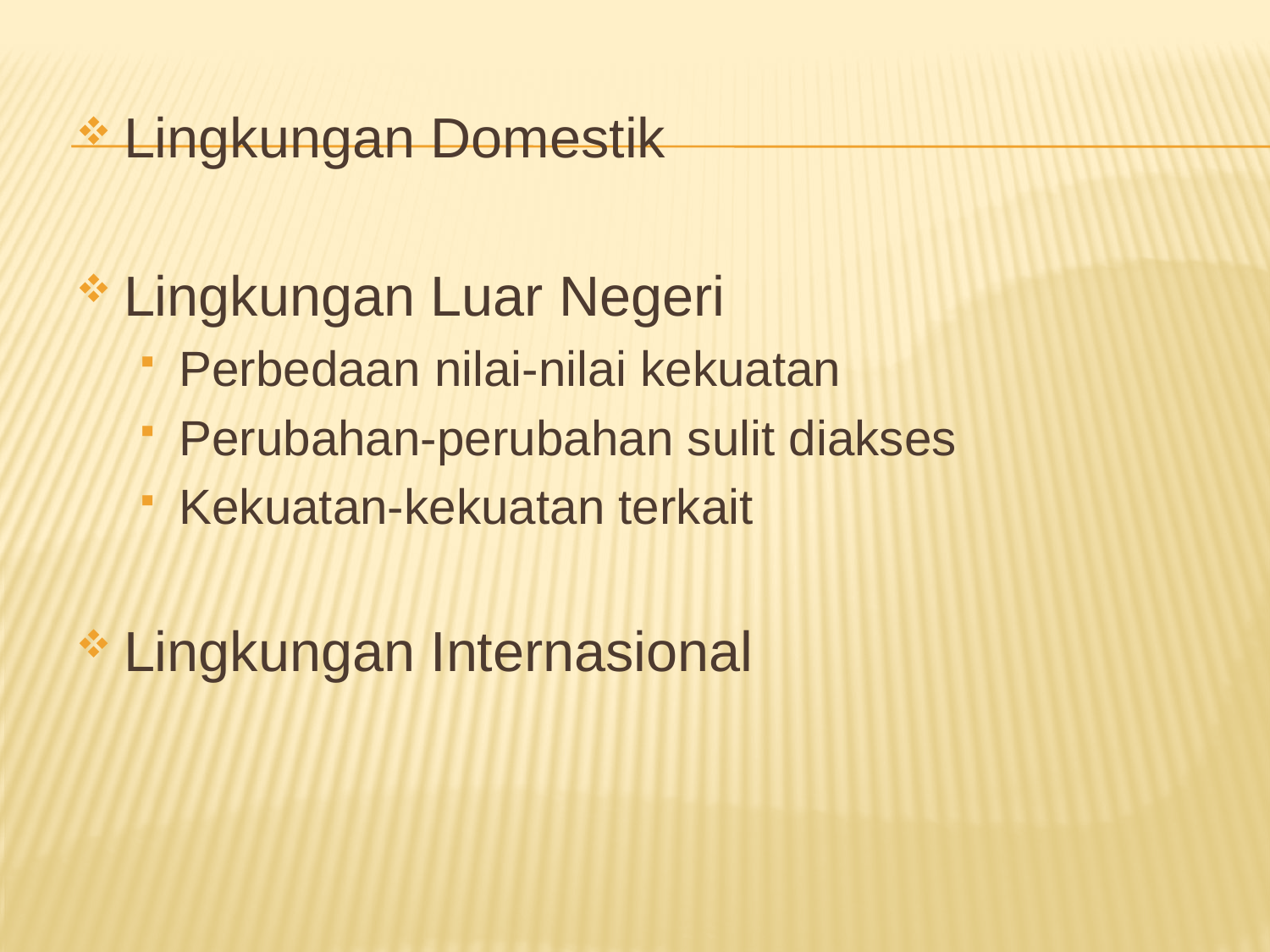

Lingkungan Domestik

Lingkungan Luar Negeri
Perbedaan nilai-nilai kekuatan
Perubahan-perubahan sulit diakses
Kekuatan-kekuatan terkait

Lingkungan Internasional